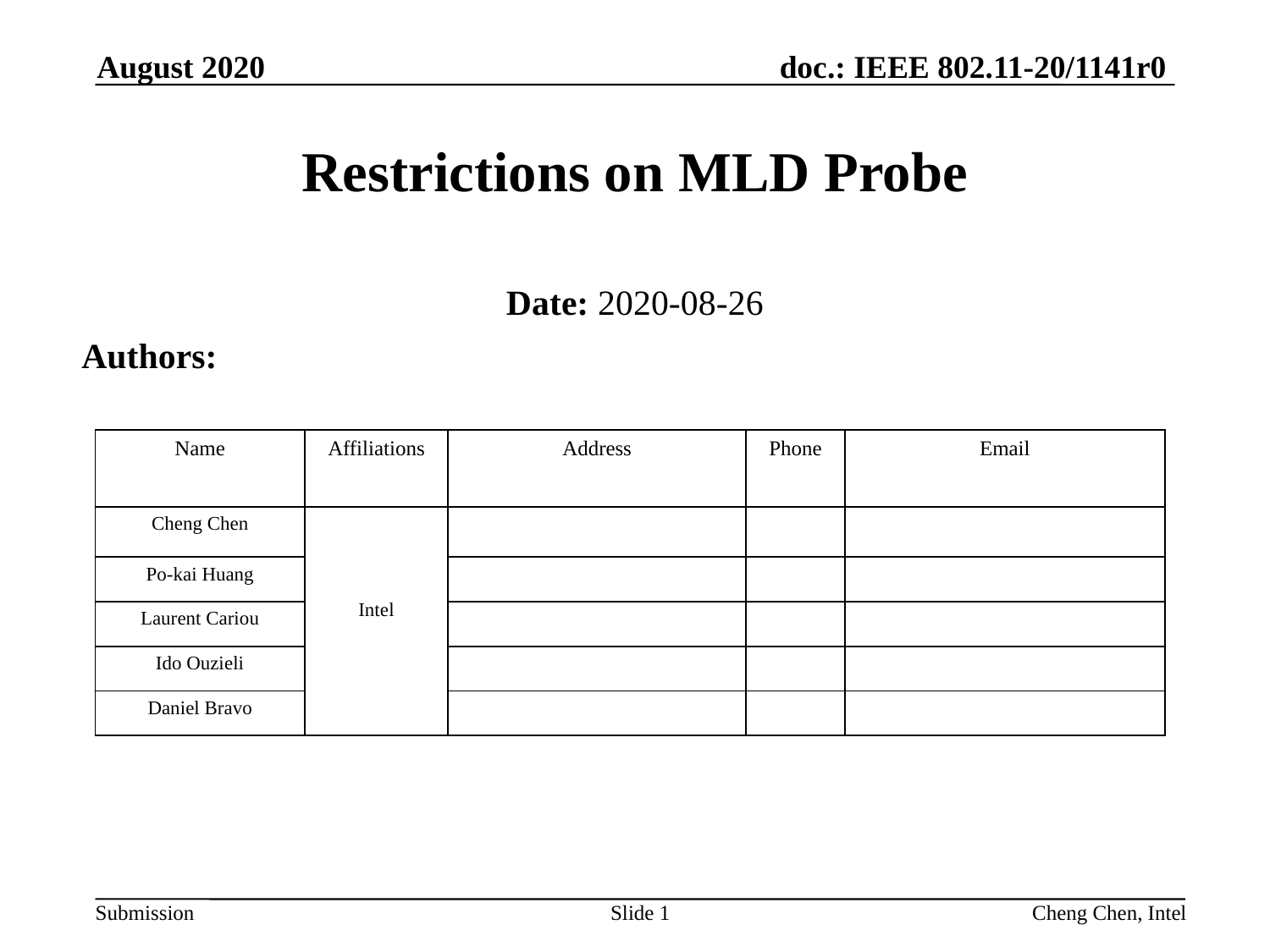

August 2020
# Restrictions on MLD Probe
Date: 2020-08-26
Authors:
| Name | Affiliations | Address | Phone | Email |
| --- | --- | --- | --- | --- |
| Cheng Chen | Intel |  |  |  |
| Po-kai Huang |  |  |  |  |
| Laurent Cariou |  |  |  |  |
| Ido Ouzieli |  |  |  |  |
| Daniel Bravo |  |  |  |  |
Slide 1
Cheng Chen, Intel